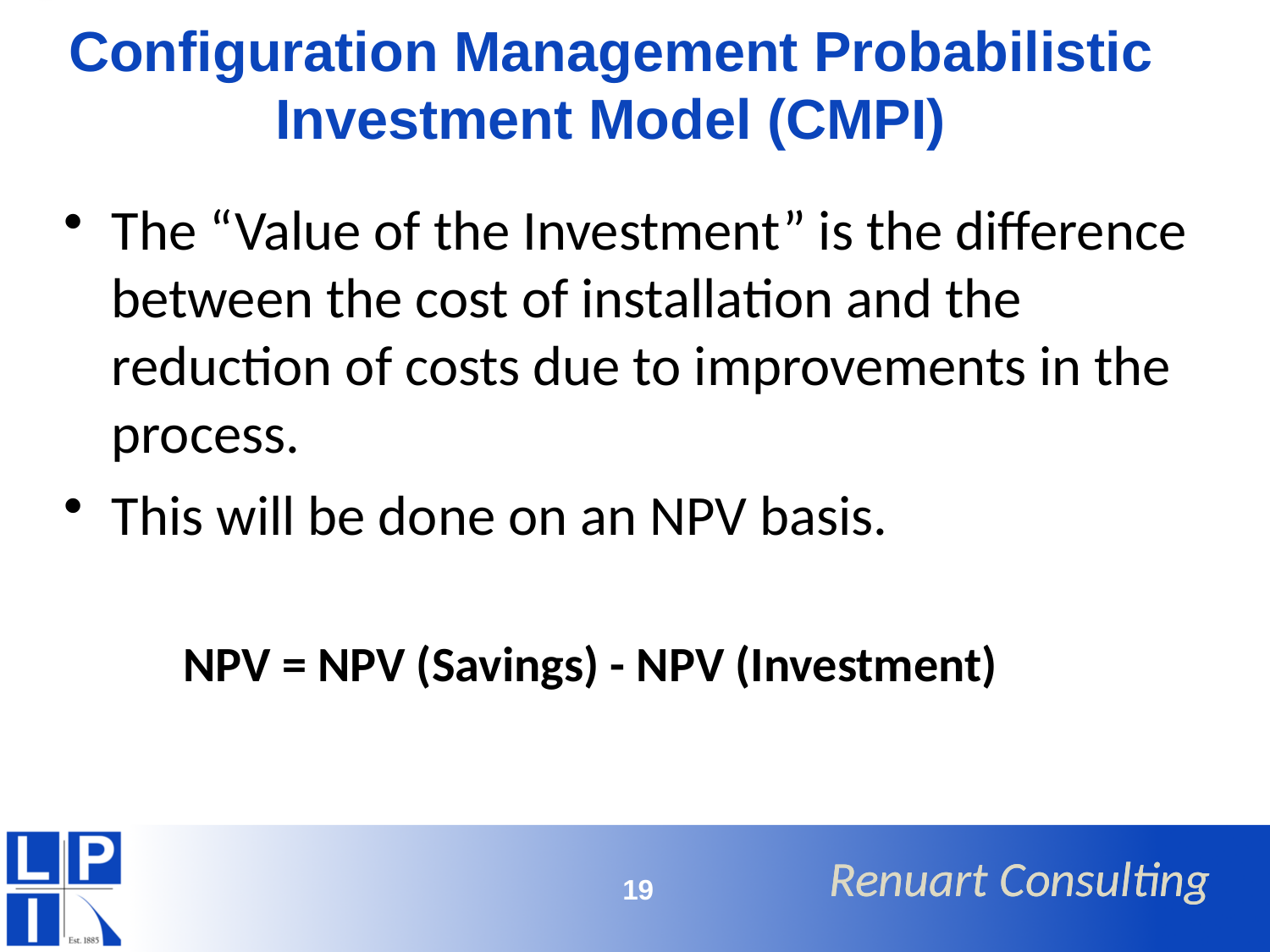

Configuration Management Probabilistic Investment Model (CMPI)
The “Value of the Investment” is the difference between the cost of installation and the reduction of costs due to improvements in the process.
This will be done on an NPV basis.

NPV = NPV (Savings) - NPV (Investment)
19